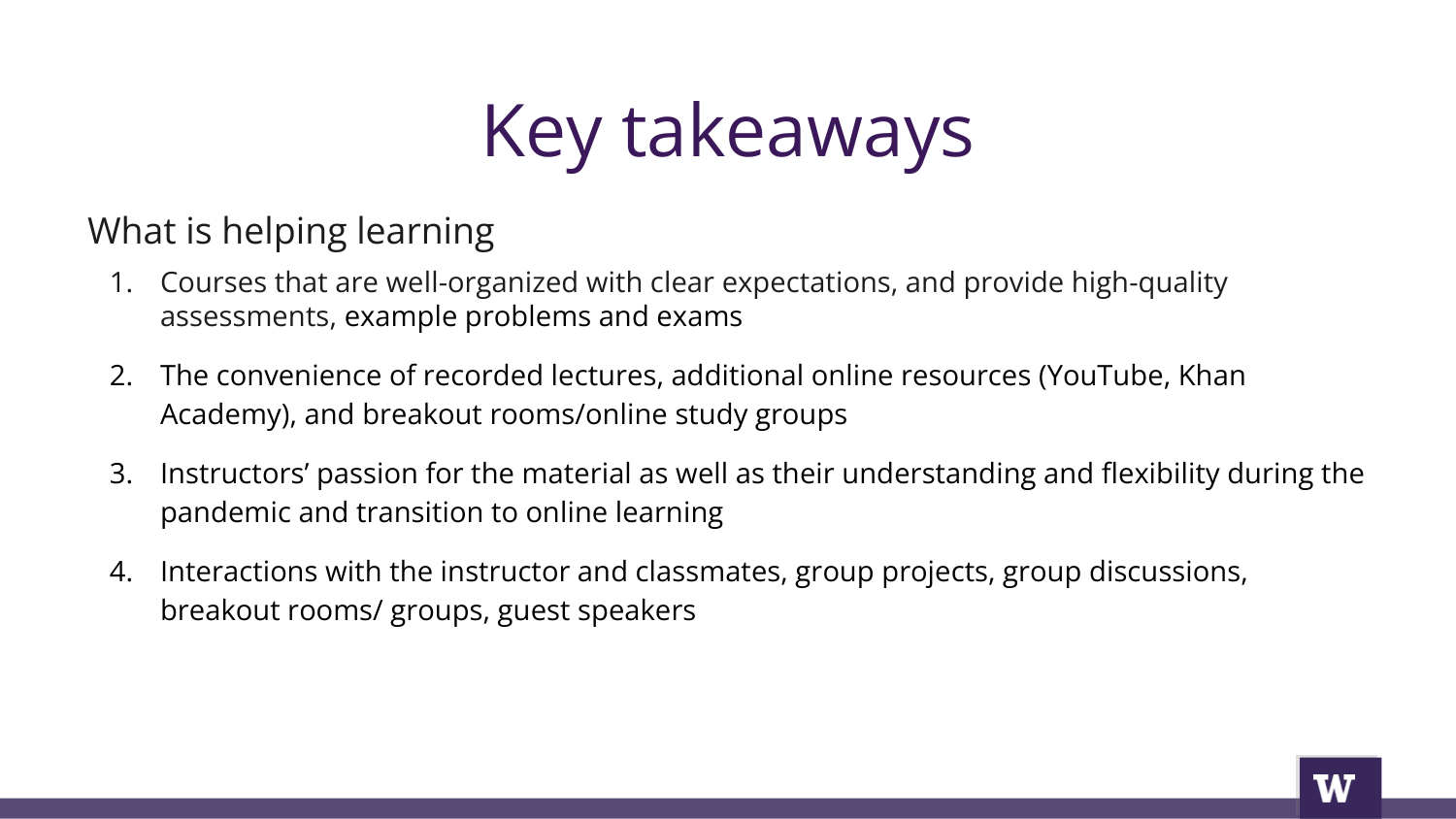

# Key takeaways
What is helping learning
Courses that are well-organized with clear expectations, and provide high-quality assessments, example problems and exams
The convenience of recorded lectures, additional online resources (YouTube, Khan Academy), and breakout rooms/online study groups
Instructors’ passion for the material as well as their understanding and flexibility during the pandemic and transition to online learning
Interactions with the instructor and classmates, group projects, group discussions, breakout rooms/ groups, guest speakers